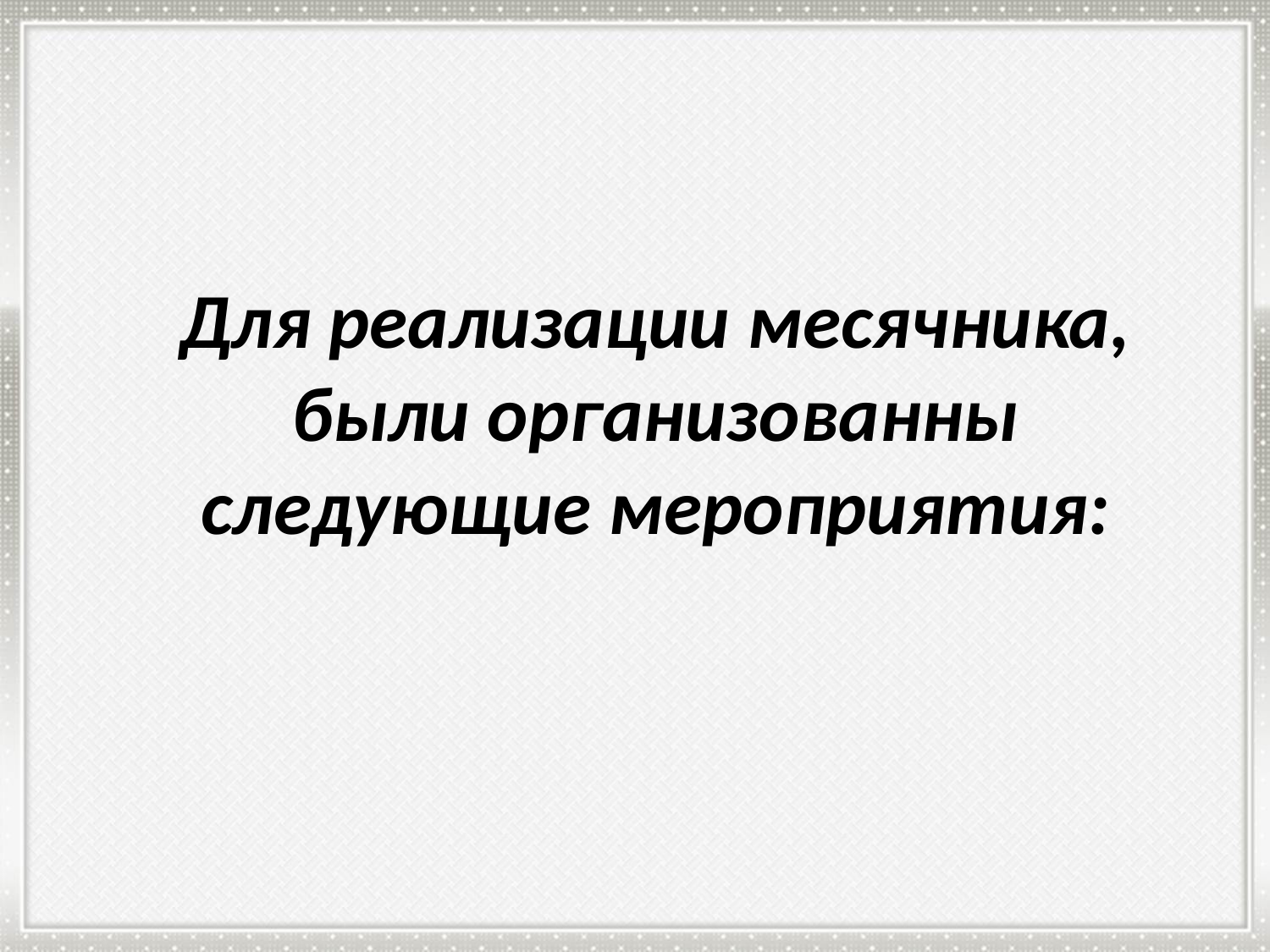

# Для реализации месячника, были организованны следующие мероприятия: